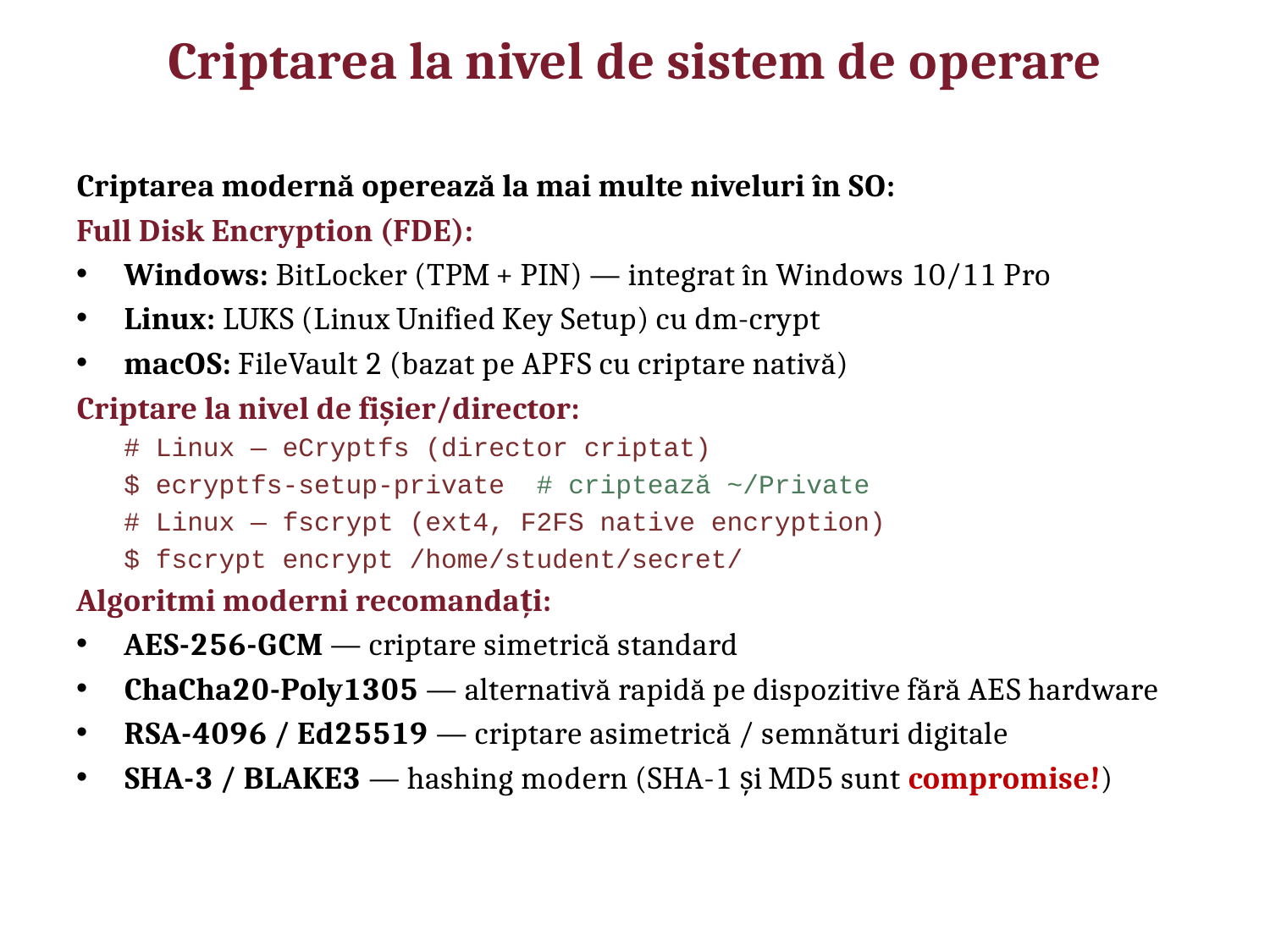

# Criptarea la nivel de sistem de operare
Criptarea modernă operează la mai multe niveluri în SO:
Full Disk Encryption (FDE):
Windows: BitLocker (TPM + PIN) — integrat în Windows 10/11 Pro
Linux: LUKS (Linux Unified Key Setup) cu dm-crypt
macOS: FileVault 2 (bazat pe APFS cu criptare nativă)
Criptare la nivel de fișier/director:
# Linux — eCryptfs (director criptat)
$ ecryptfs-setup-private  # criptează ~/Private
# Linux — fscrypt (ext4, F2FS native encryption)
$ fscrypt encrypt /home/student/secret/
Algoritmi moderni recomandați:
AES-256-GCM — criptare simetrică standard
ChaCha20-Poly1305 — alternativă rapidă pe dispozitive fără AES hardware
RSA-4096 / Ed25519 — criptare asimetrică / semnături digitale
SHA-3 / BLAKE3 — hashing modern (SHA-1 și MD5 sunt compromise!)